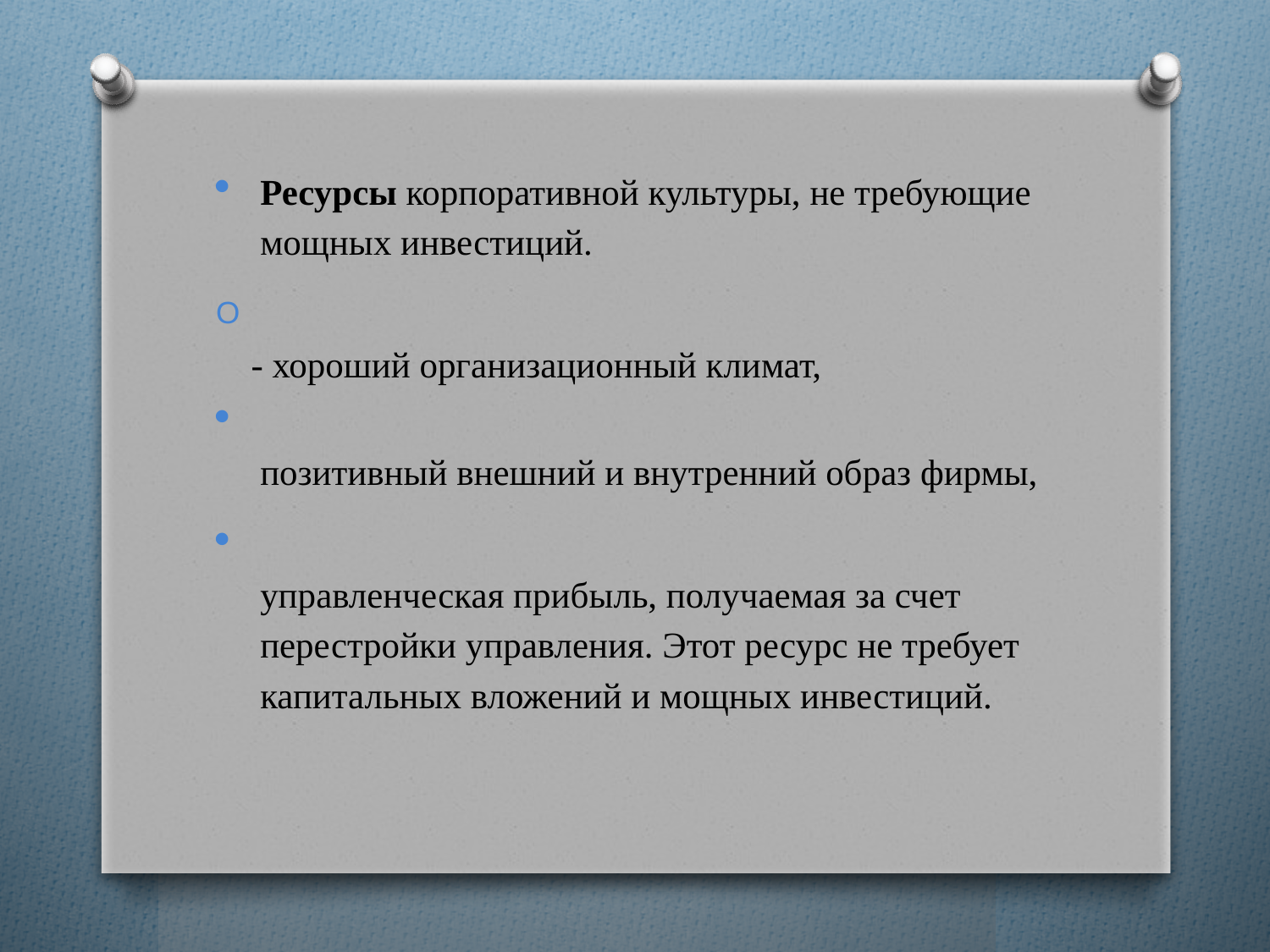

Ресурсы корпоративной культуры, не требующие мощных инвестиций.
- хороший орга­низационный климат,
позитивный внешний и внутренний образ фирмы,
управленческая прибыль, получаемая за счет перестройки управления. Этот ресурс не требует капитальных вложений и мощных инвестиций.